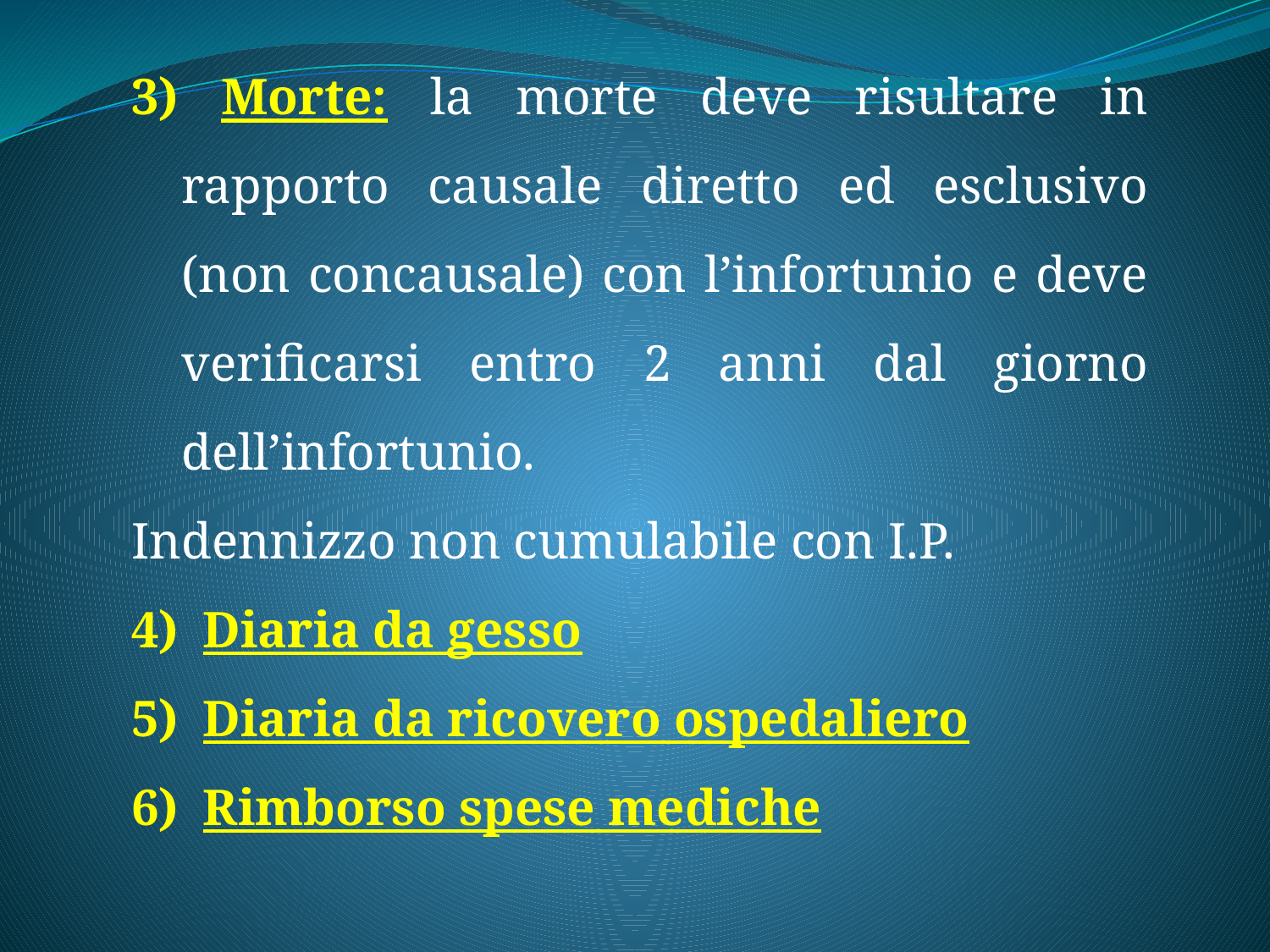

3) Morte: la morte deve risultare in rapporto causale diretto ed esclusivo (non concausale) con l’infortunio e deve verificarsi entro 2 anni dal giorno dell’infortunio.
Indennizzo non cumulabile con I.P.
Diaria da gesso
Diaria da ricovero ospedaliero
Rimborso spese mediche

#